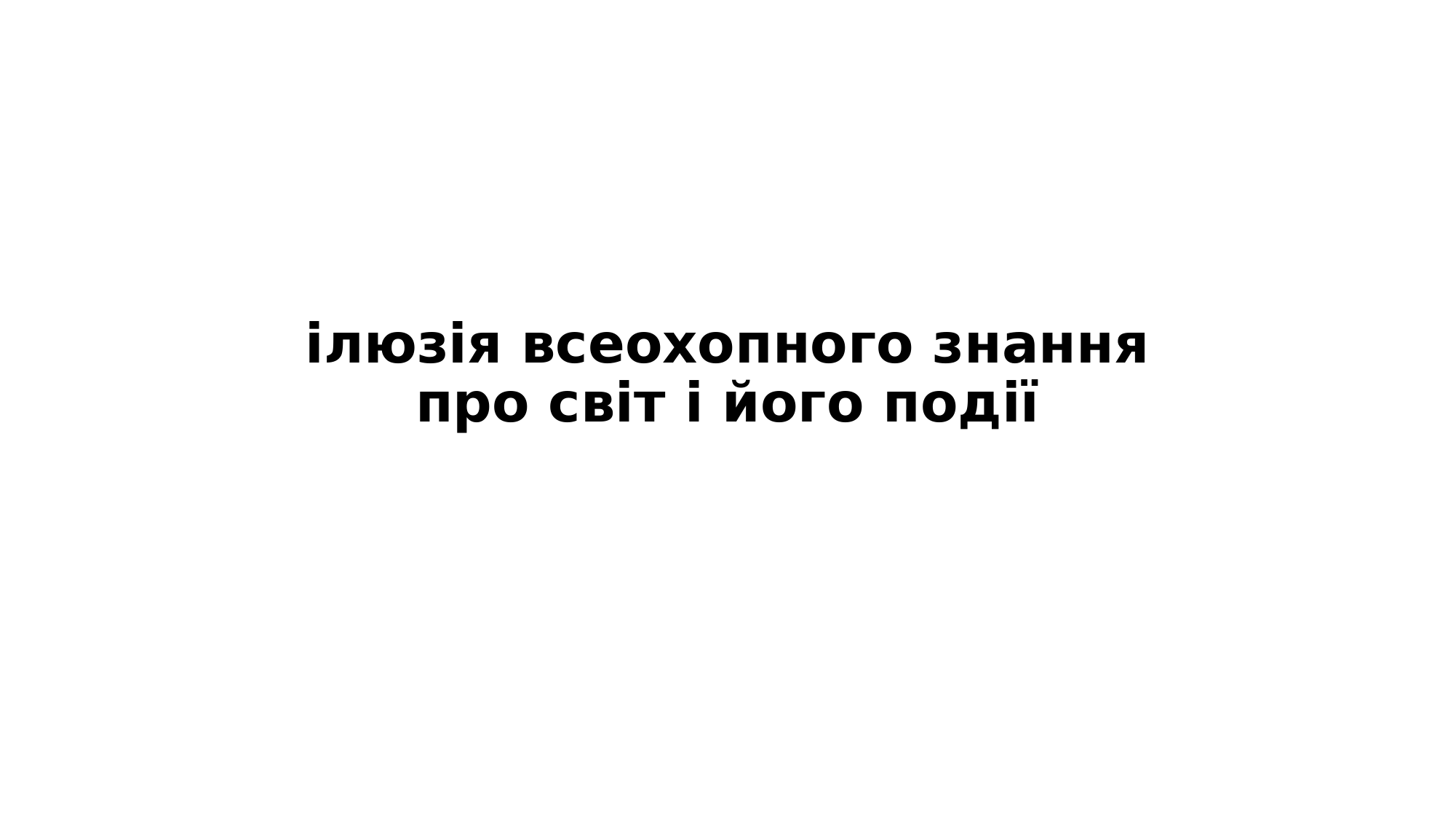

# ілюзія всеохопного знання про світ і його події